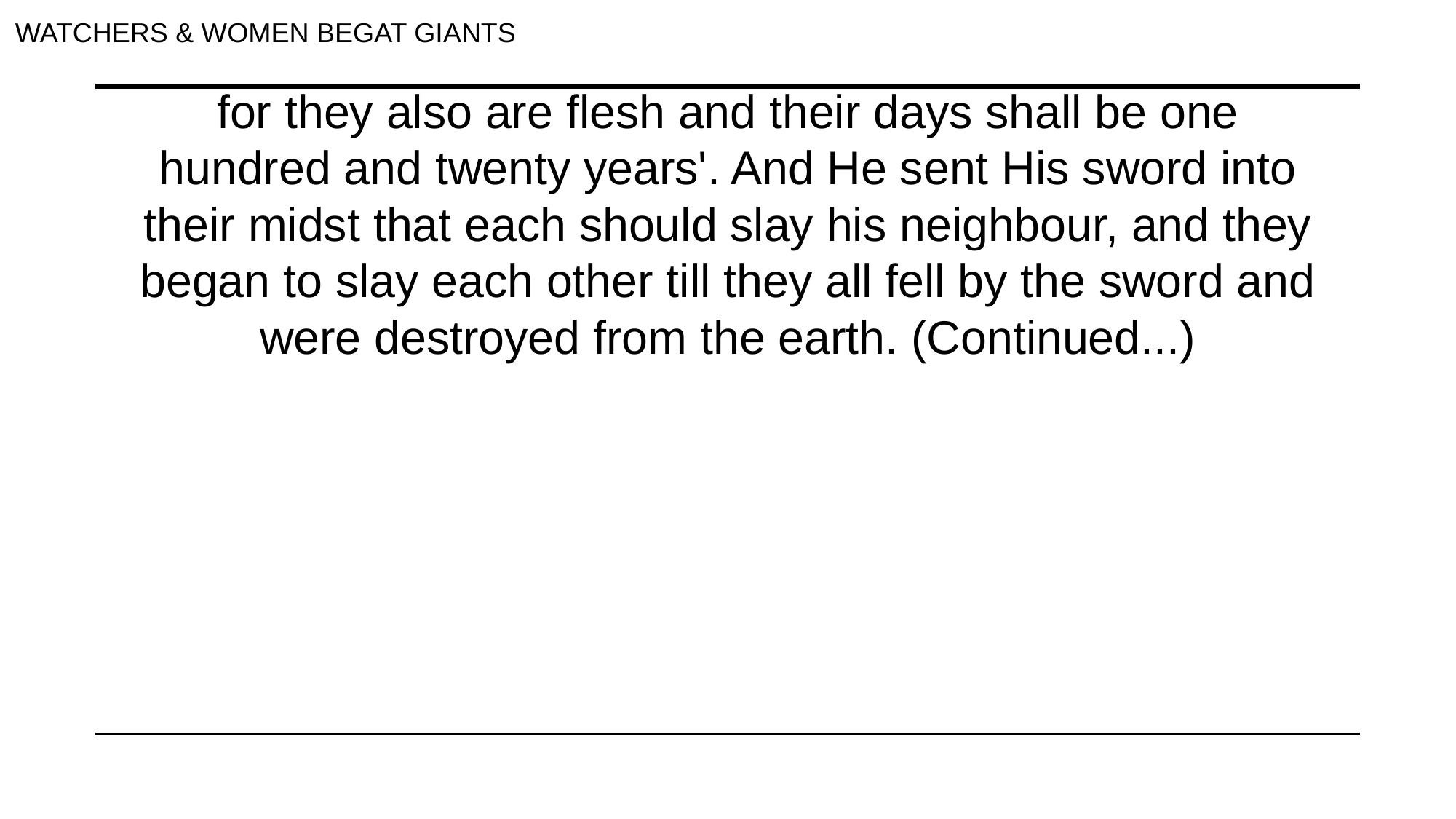

WATCHERS & WOMEN BEGAT GIANTS
for they also are flesh and their days shall be one hundred and twenty years'. And He sent His sword into their midst that each should slay his neighbour, and they began to slay each other till they all fell by the sword and were destroyed from the earth. (Continued...)